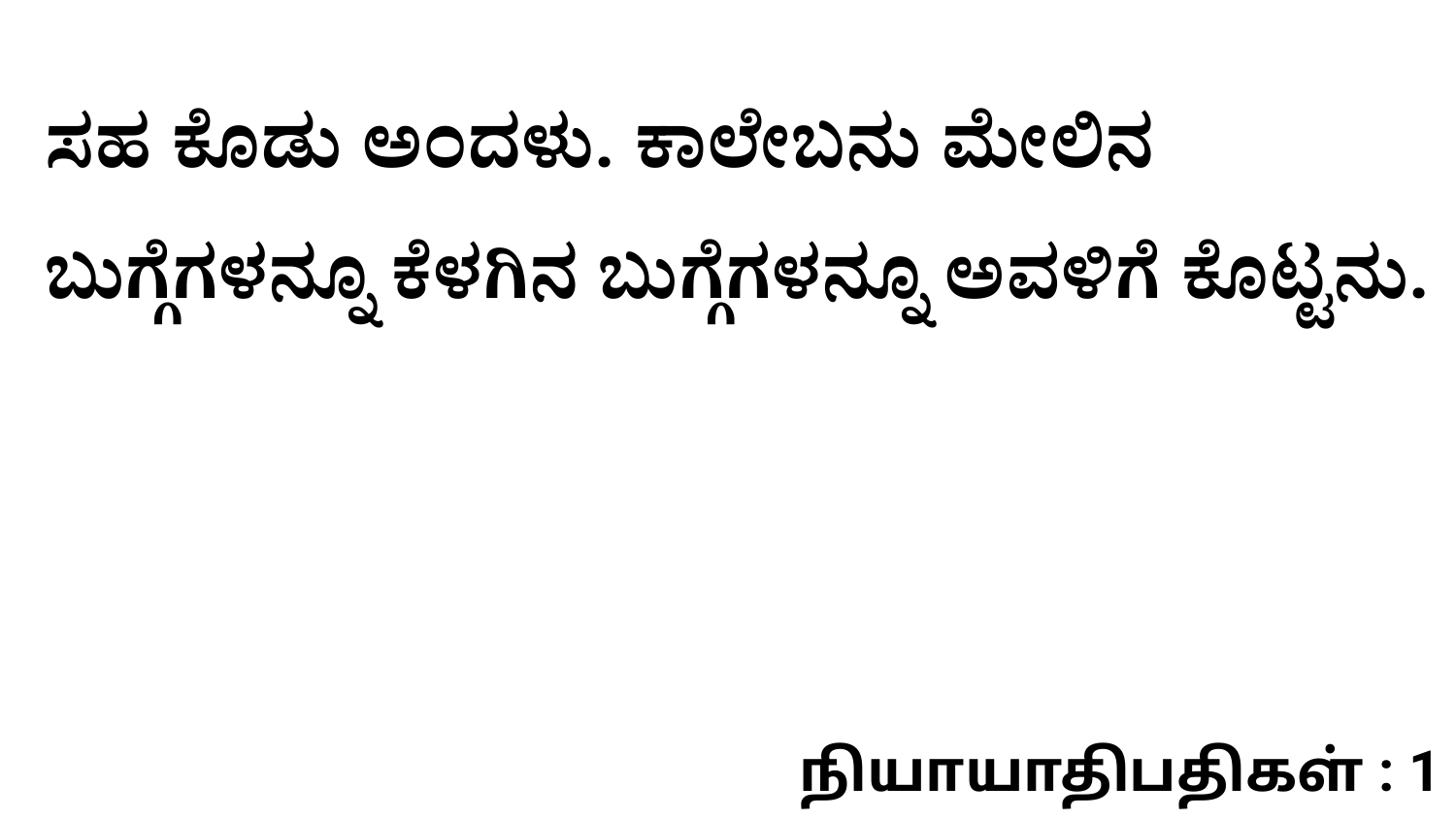

ಸಹ ಕೊಡು ಅಂದಳು. ಕಾಲೇಬನು ಮೇಲಿನ ಬುಗ್ಗೆಗಳನ್ನೂ ಕೆಳಗಿನ ಬುಗ್ಗೆಗಳನ್ನೂ ಅವಳಿಗೆ ಕೊಟ್ಟನು.
நியாயாதிபதிகள் : 1